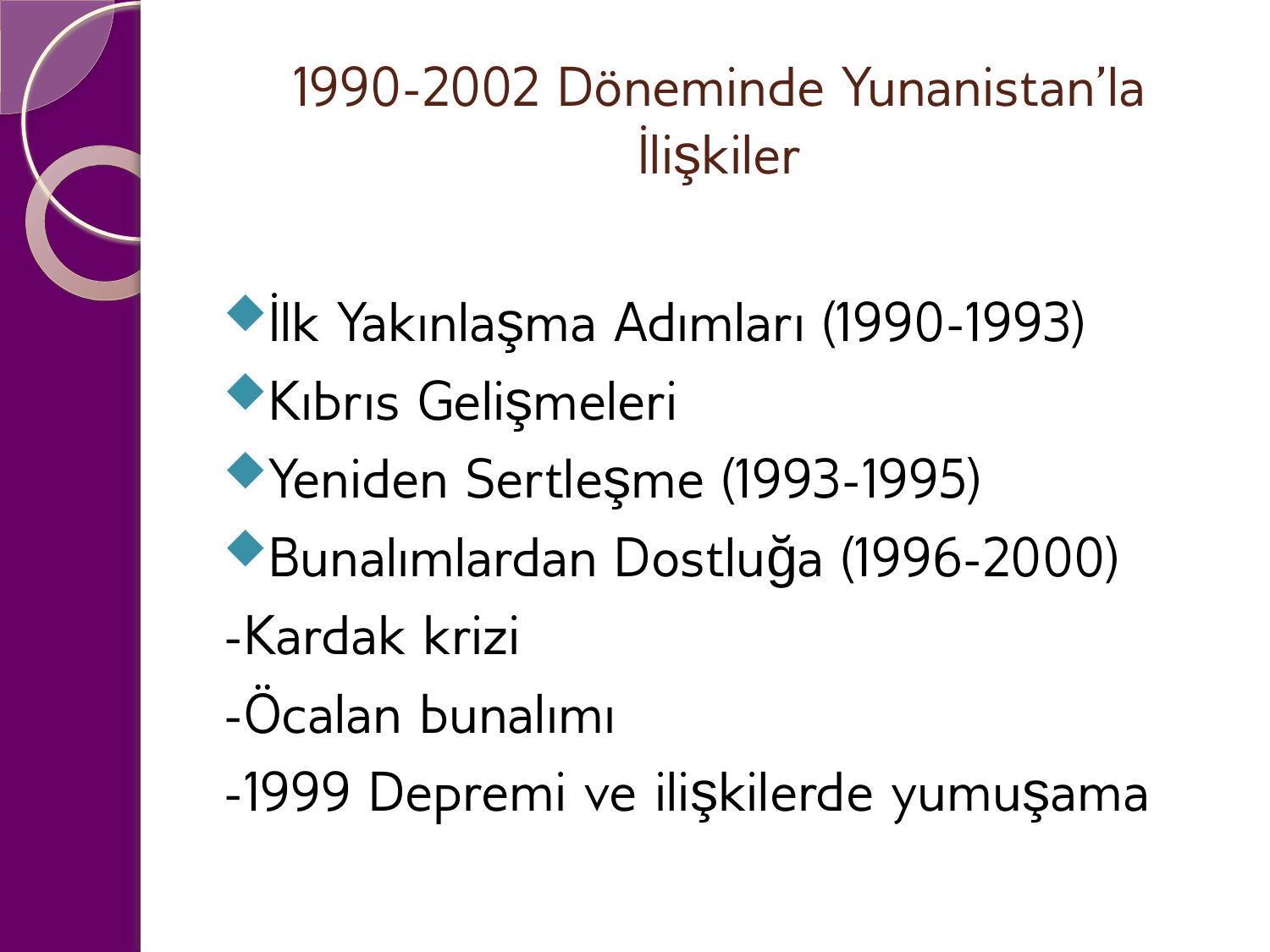

# 1990-2002 Döneminde Yunanistan’la İlişkiler

İlk Yakınlaşma Adımları (1990-1993)
Kıbrıs Gelişmeleri
Yeniden Sertleşme (1993-1995)
Bunalımlardan Dostluğa (1996-2000)
-Kardak krizi
-Öcalan bunalımı
-1999 Depremi ve ilişkilerde yumuşama